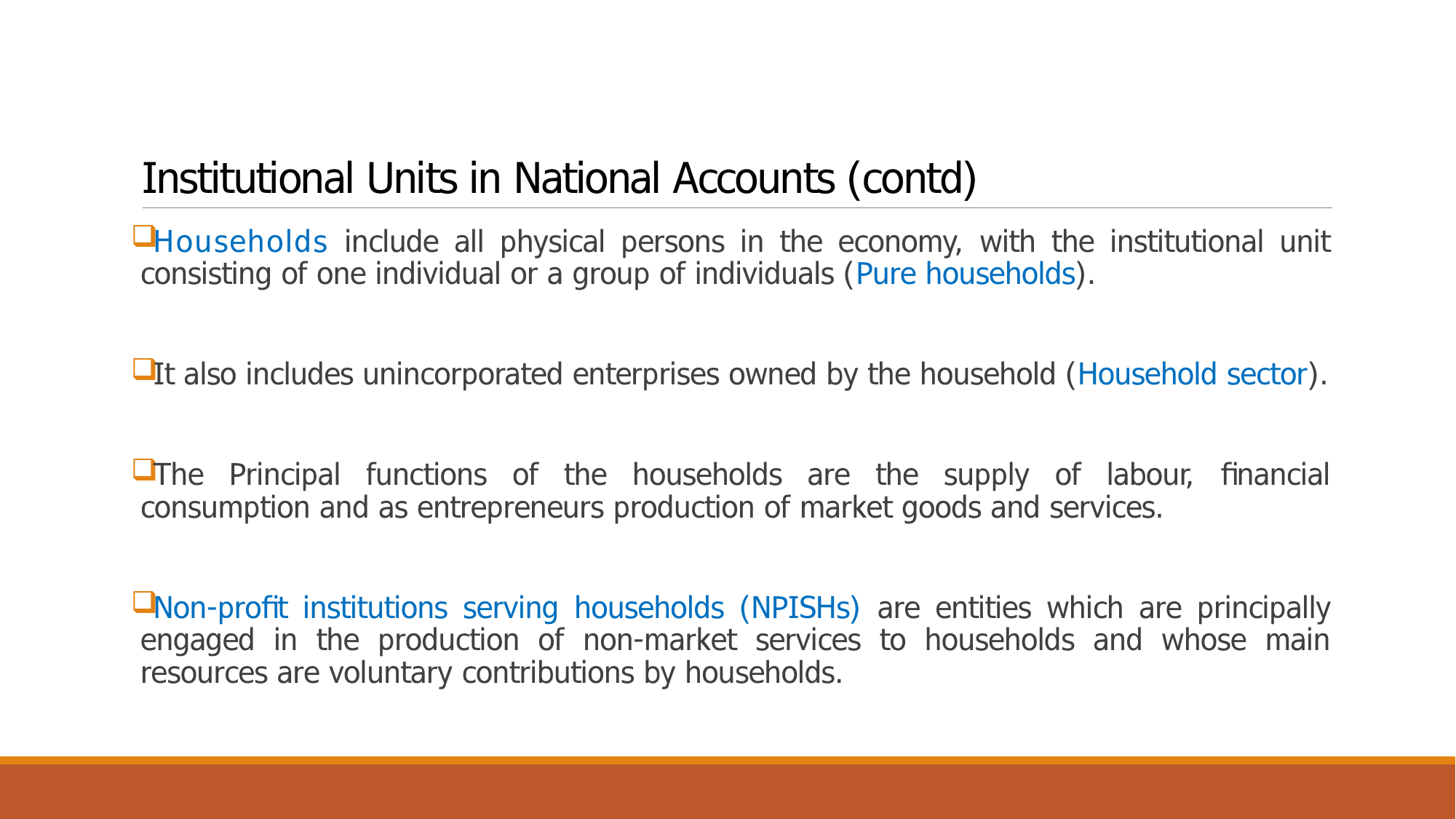

# Institutional Units in National Accounts (contd)
Households include all physical persons in the economy, with the institutional unit consisting of one individual or a group of individuals (Pure households).

It also includes unincorporated enterprises owned by the household (Household sector).

The Principal functions of the households are the supply of labour, financial consumption and as entrepreneurs production of market goods and services.

Non-profit institutions serving households (NPISHs) are entities which are principally engaged in the production of non-market services to households and whose main resources are voluntary contributions by households.